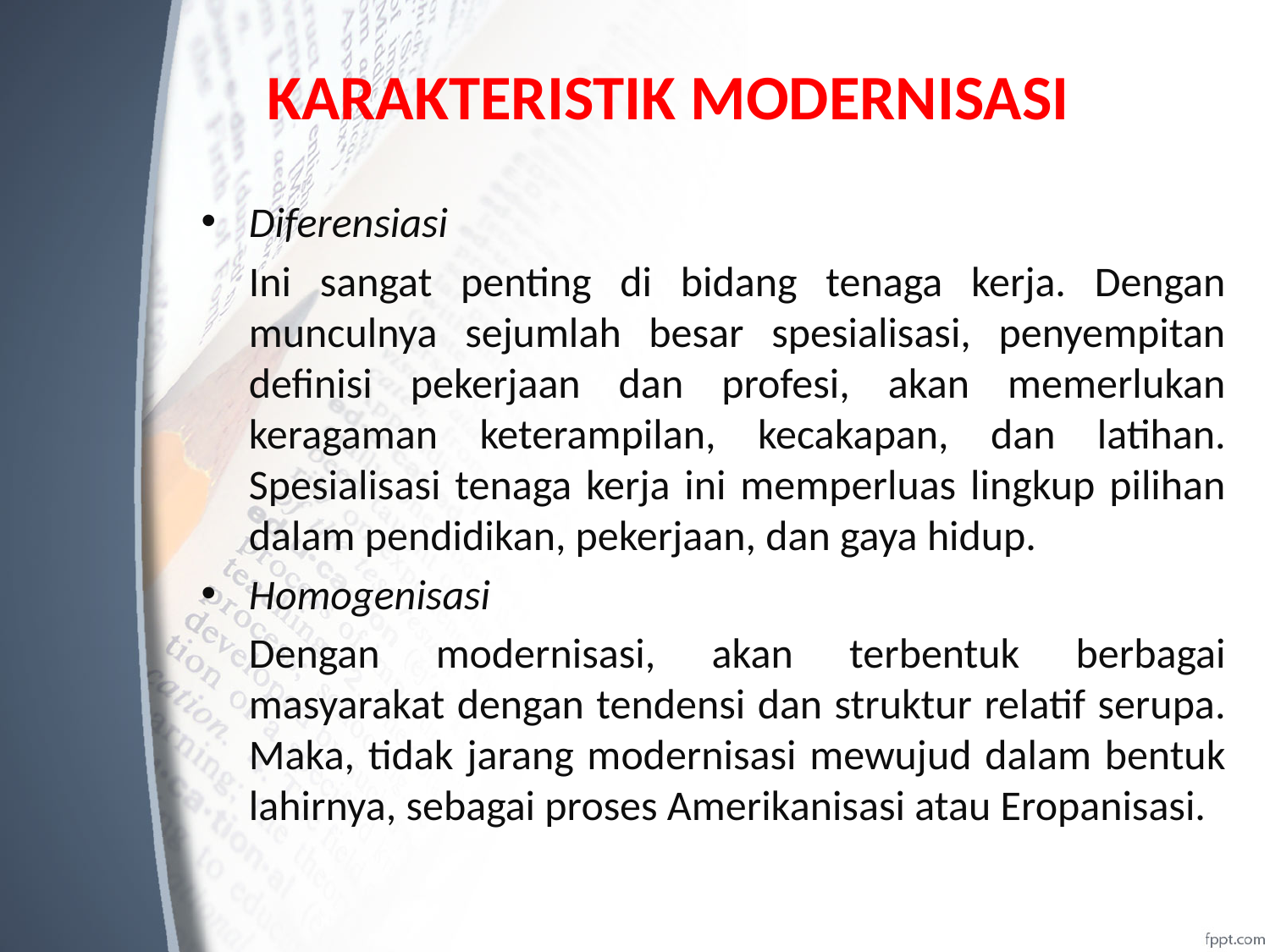

# KARAKTERISTIK MODERNISASI
Diferensiasi
	Ini sangat penting di bidang tenaga kerja. Dengan munculnya sejumlah besar spesialisasi, penyempitan definisi pekerjaan dan profesi, akan memerlukan keragaman keterampilan, kecakapan, dan latihan. Spesialisasi tenaga kerja ini memperluas lingkup pilihan dalam pendidikan, pekerjaan, dan gaya hidup.
Homogenisasi
	Dengan modernisasi, akan terbentuk berbagai masyarakat dengan tendensi dan struktur relatif serupa. Maka, tidak jarang modernisasi mewujud dalam bentuk lahirnya, sebagai proses Amerikanisasi atau Eropanisasi.